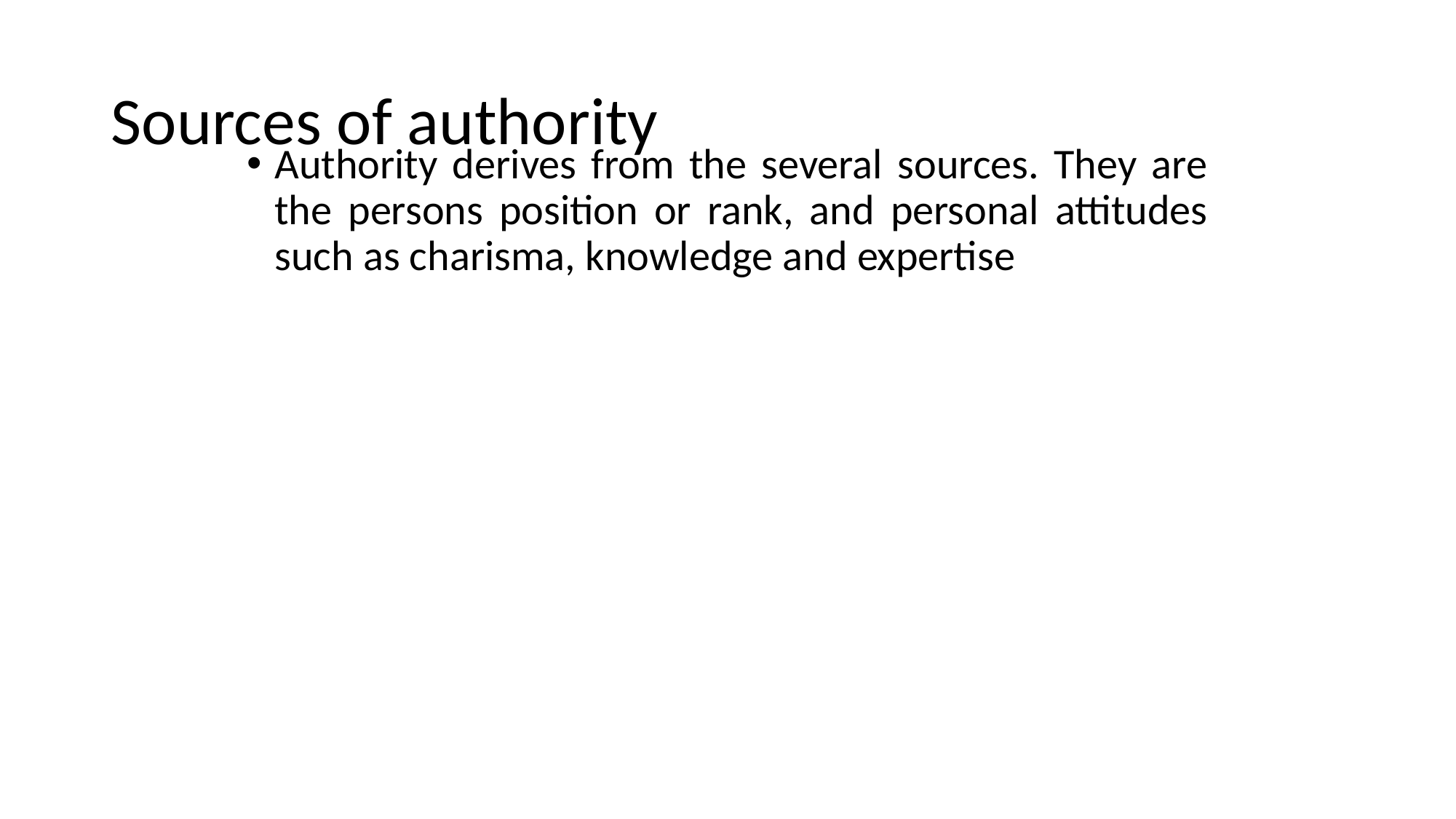

# Sources of authority
Authority derives from the several sources. They are the persons position or rank, and personal attitudes such as charisma, knowledge and expertise